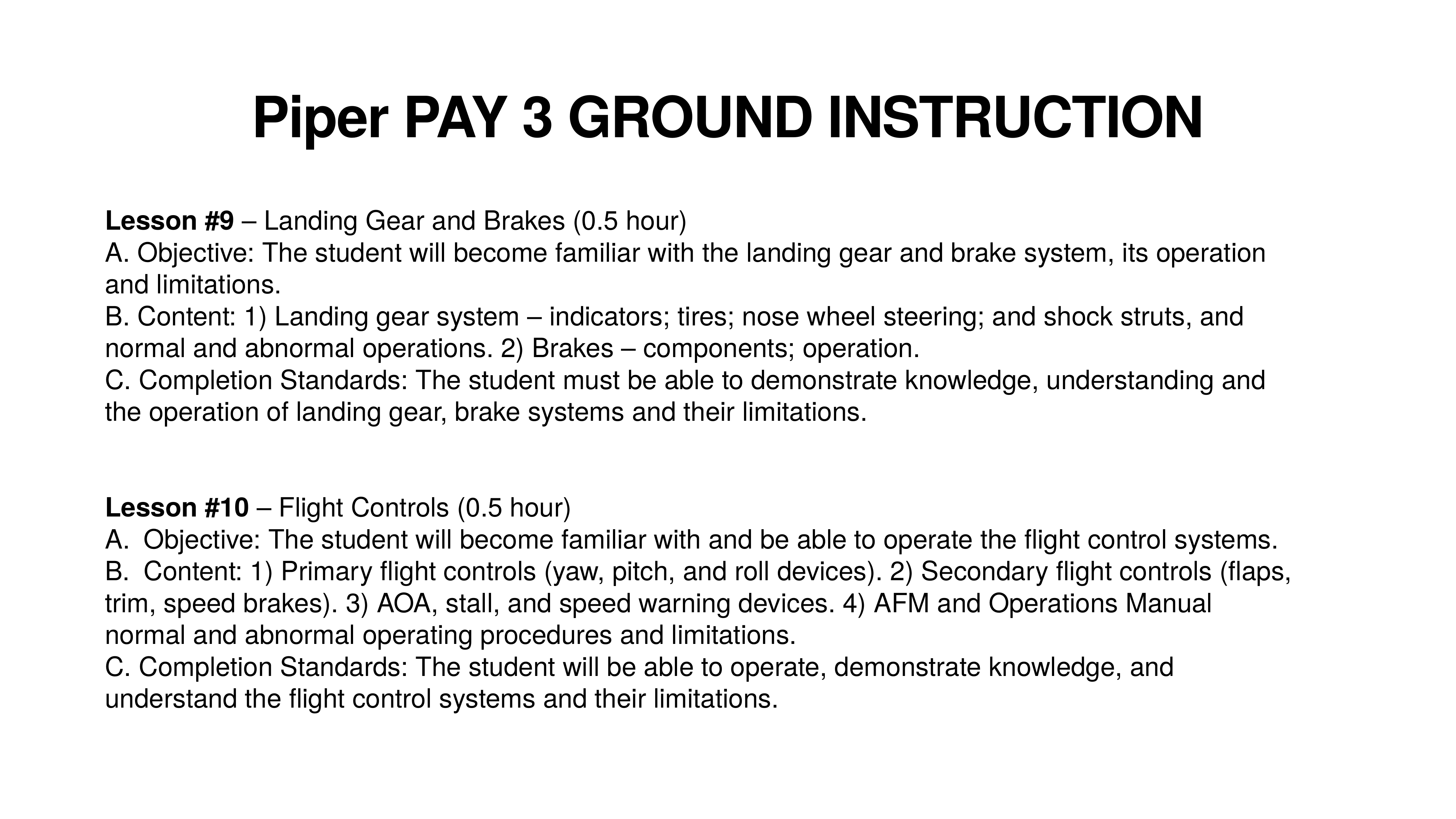

Piper PAY 3 GROUND INSTRUCTION
Lesson #9 – Landing Gear and Brakes (0.5 hour)
A. Objective: The student will become familiar with the landing gear and brake system, its operation
and limitations.
B. Content: 1) Landing gear system – indicators; tires; nose wheel steering; and shock struts, and
normal and abnormal operations. 2) Brakes – components; operation.
C. Completion Standards: The student must be able to demonstrate knowledge, understanding and
the operation of landing gear, brake systems and their limitations.

Lesson #10 – Flight Controls (0.5 hour)
Objective: The student will become familiar with and be able to operate the flight control systems.
Content: 1) Primary flight controls (yaw, pitch, and roll devices). 2) Secondary flight controls (flaps,
trim, speed brakes). 3) AOA, stall, and speed warning devices. 4) AFM and Operations Manual
normal and abnormal operating procedures and limitations.
C. Completion Standards: The student will be able to operate, demonstrate knowledge, and
understand the flight control systems and their limitations.